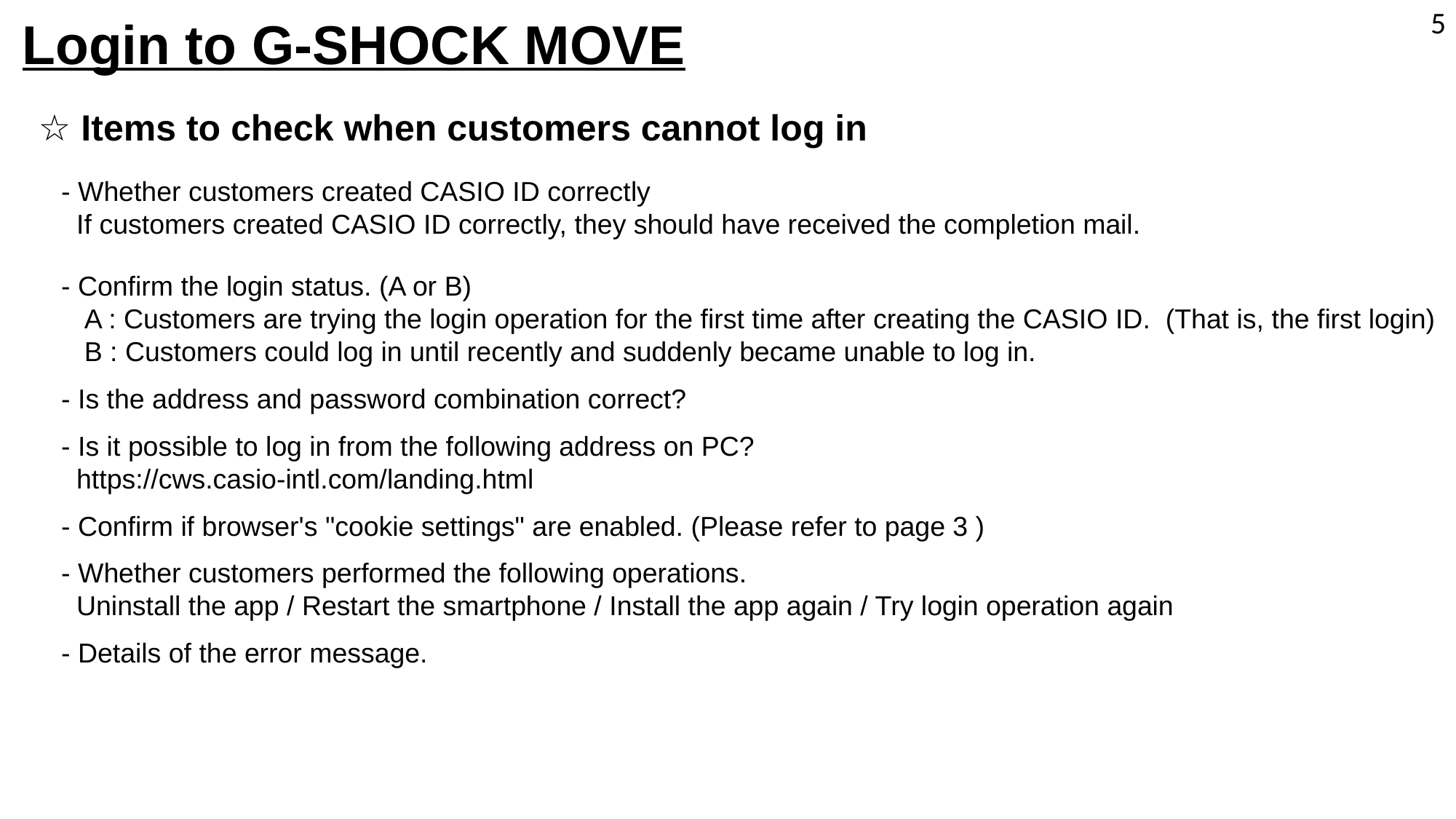

5
Login to G-SHOCK MOVE
☆ Items to check when customers cannot log in

   - Whether customers created CASIO ID correctly
     If customers created CASIO ID correctly, they should have received the completion mail.

   - Confirm the login status. (A or B)
      A : Customers are trying the login operation for the first time after creating the CASIO ID.  (That is, the first login)
      B : Customers could log in until recently and suddenly became unable to log in.

   - Is the address and password combination correct?

   - Is it possible to log in from the following address on PC?
     https://cws.casio-intl.com/landing.html

   - Confirm if browser's "cookie settings" are enabled. (Please refer to page 3 )

   - Whether customers performed the following operations.
     Uninstall the app / Restart the smartphone / Install the app again / Try login operation again

   - Details of the error message.